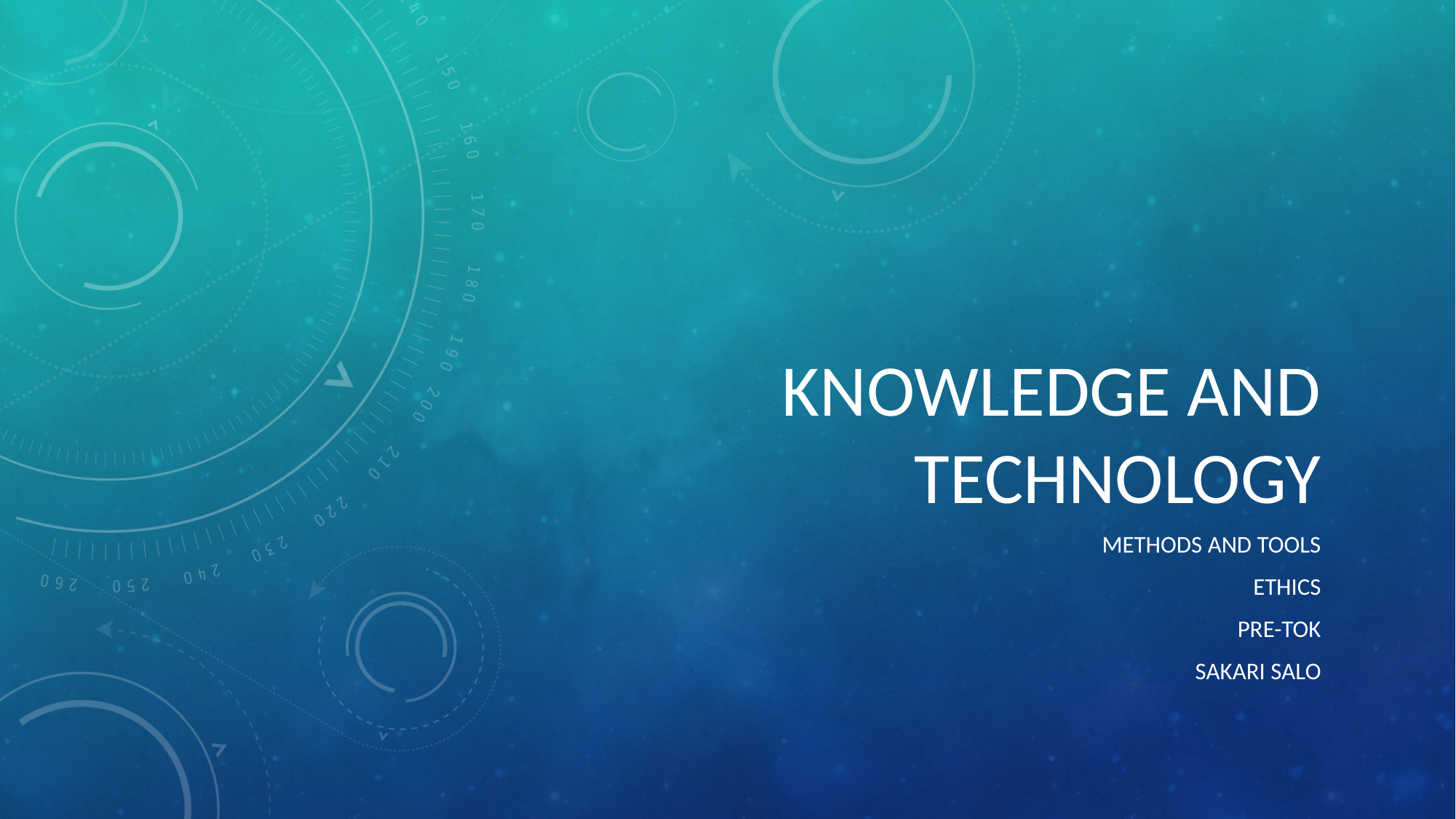

# Knowledge and Technology
Methods and Tools
Ethics
PRE-TOK
Sakari Salo